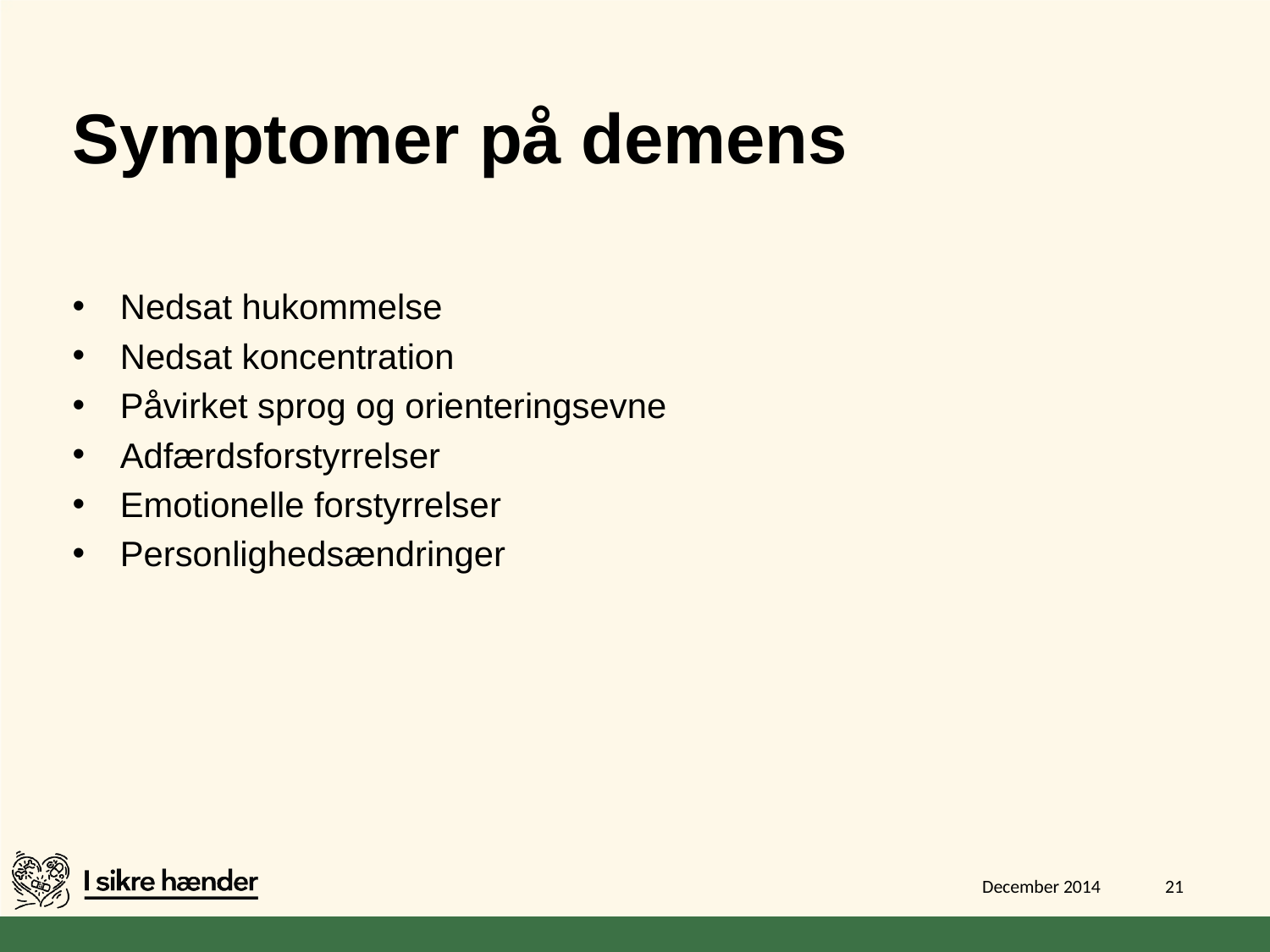

# Symptomer på demens
Nedsat hukommelse
Nedsat koncentration
Påvirket sprog og orienteringsevne
Adfærdsforstyrrelser
Emotionelle forstyrrelser
Personlighedsændringer
December 2014
21